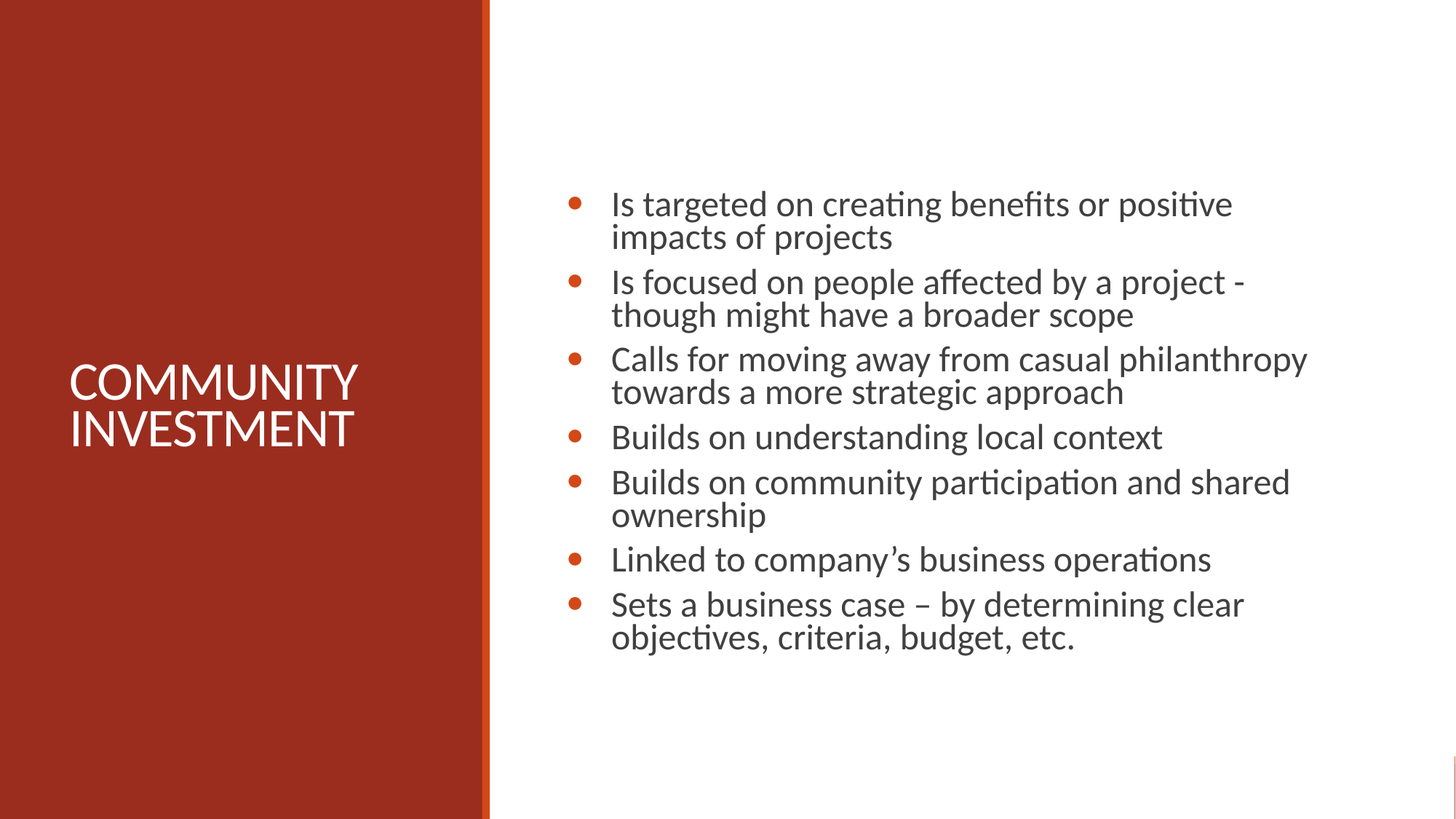

Community Investment
Is targeted on creating benefits or positive impacts of projects
Is focused on people affected by a project - though might have a broader scope
Calls for moving away from casual philanthropy towards a more strategic approach
Builds on understanding local context
Builds on community participation and shared ownership
Linked to company’s business operations
Sets a business case – by determining clear objectives, criteria, budget, etc.